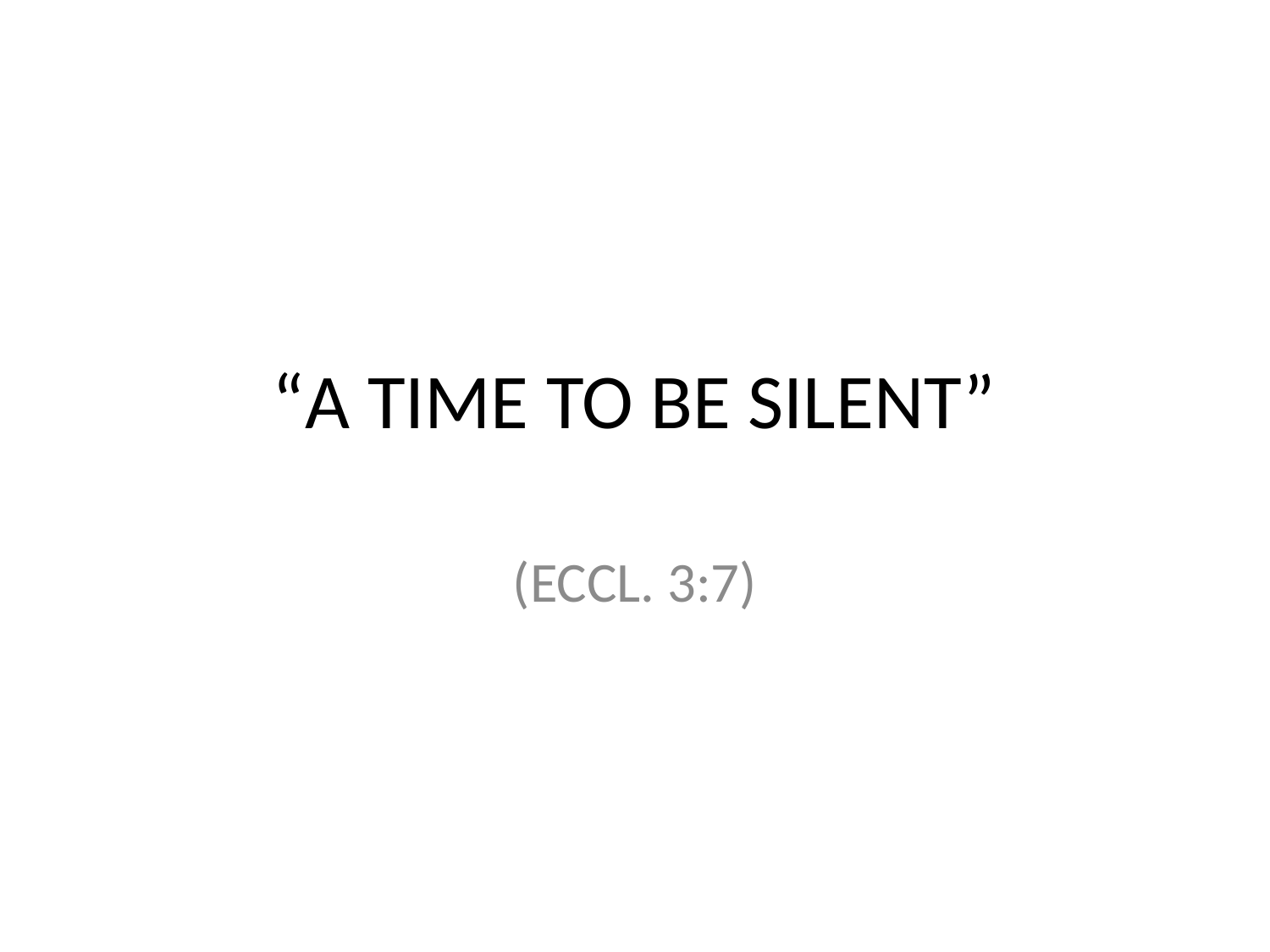

# “A TIME TO BE SILENT”
(ECCL. 3:7)